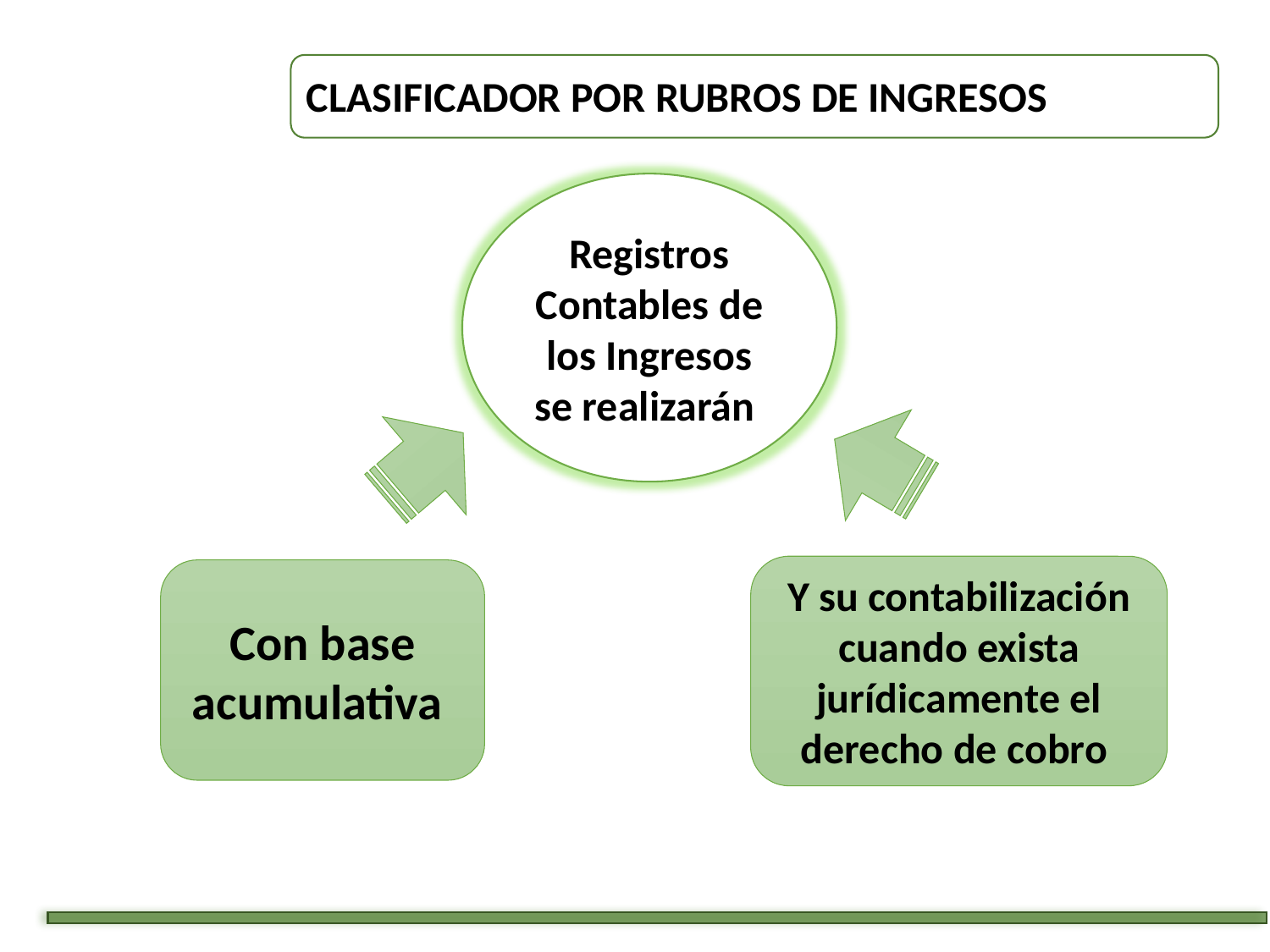

# Clasificador por Rubros de Ingresos
Registros Contables de los Ingresos se realizarán

Y su contabilización cuando exista jurídicamente el derecho de cobro
Con base acumulativa